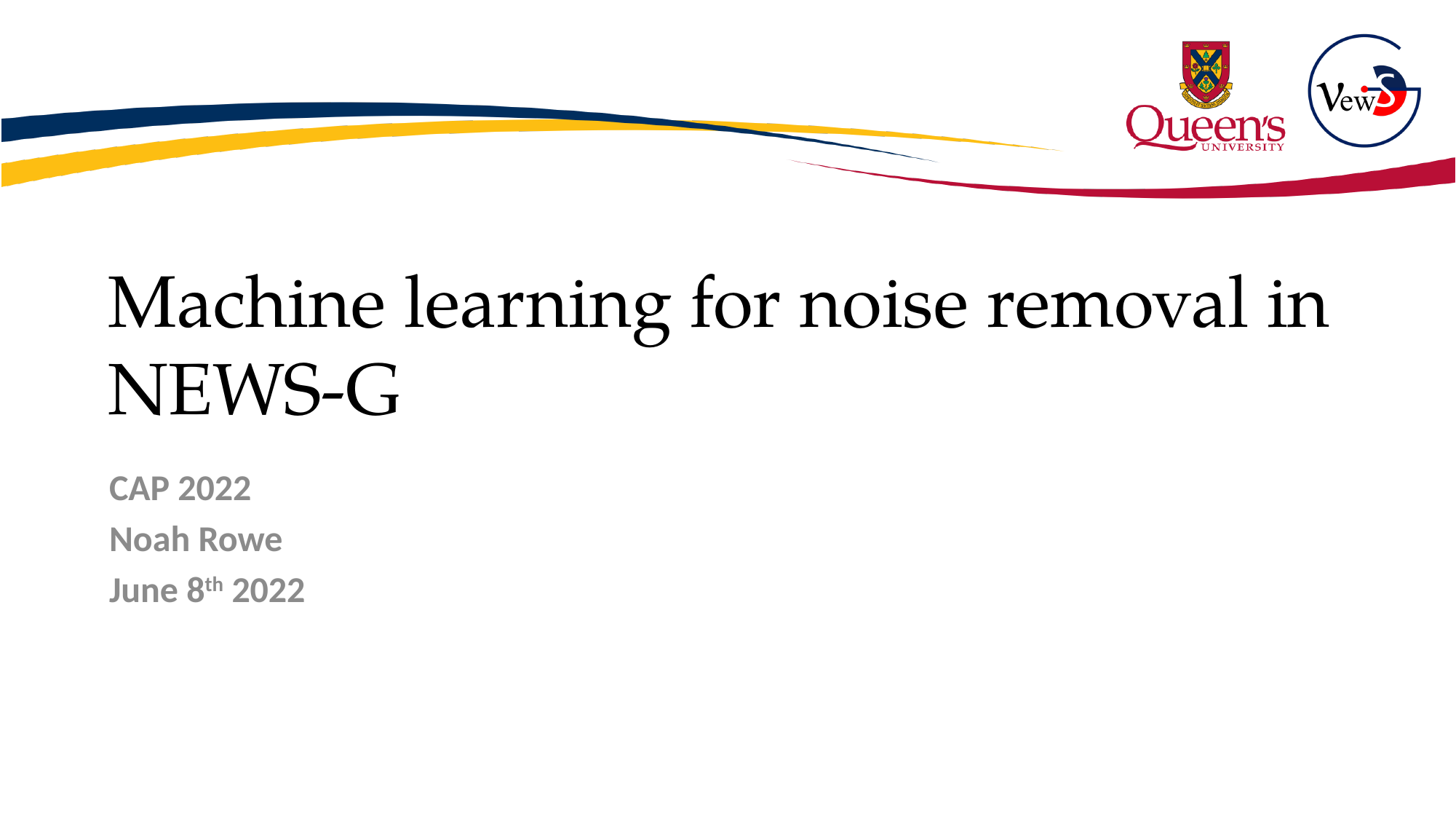

# Machine learning for noise removal in NEWS-G
CAP 2022
Noah Rowe
June 8th 2022